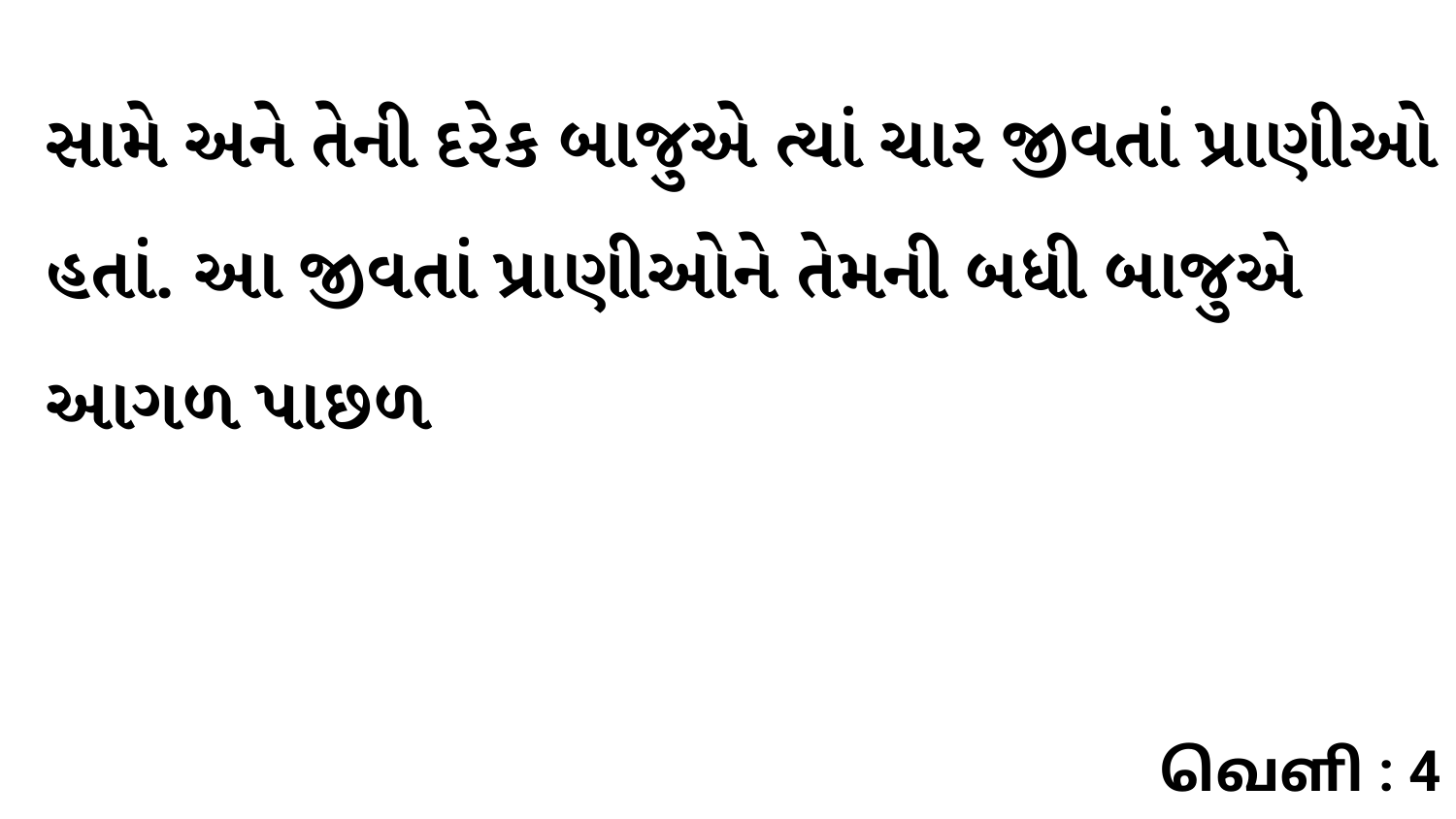

સામે અને તેની દરેક બાજુએ ત્યાં ચાર જીવતાં પ્રાણીઓ હતાં. આ જીવતાં પ્રાણીઓને તેમની બધી બાજુએ આગળ પાછળ
வெளி : 4